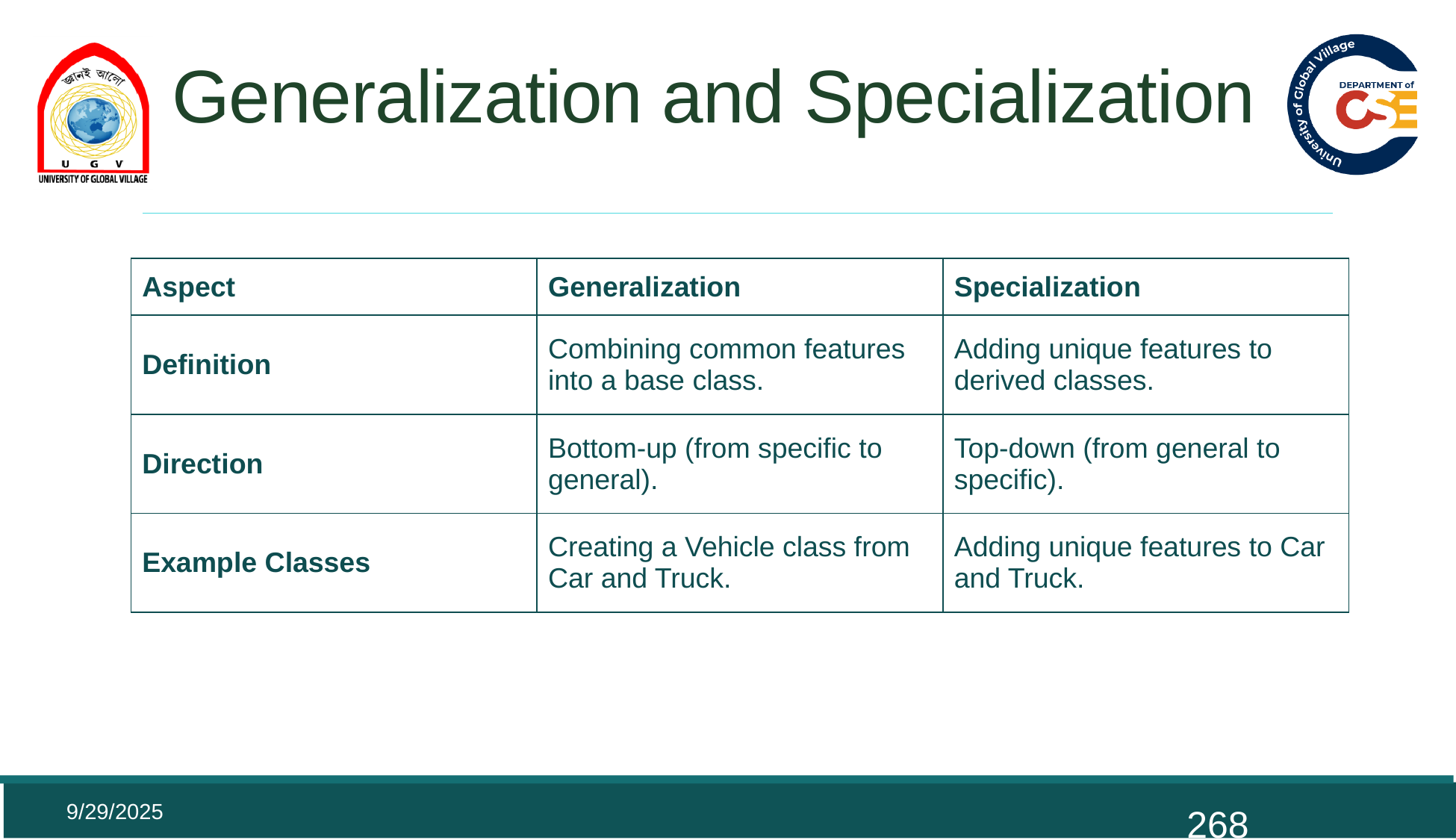

# Generalization and Specialization
| Aspect | Generalization | Specialization |
| --- | --- | --- |
| Definition | Combining common features into a base class. | Adding unique features to derived classes. |
| Direction | Bottom-up (from specific to general). | Top-down (from general to specific). |
| Example Classes | Creating a Vehicle class from Car and Truck. | Adding unique features to Car and Truck. |
9/29/2025
268